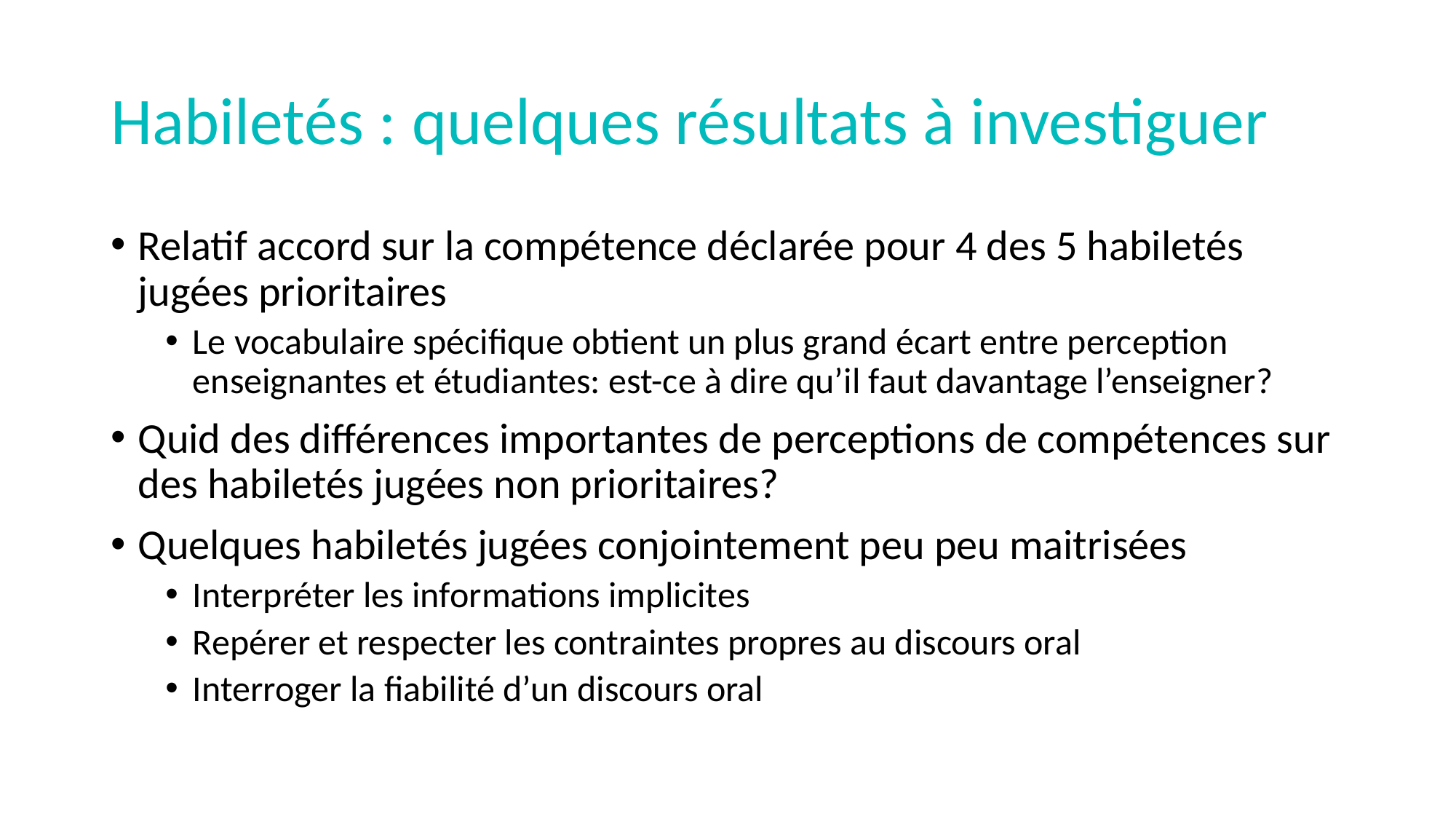

# Habiletés : quelques résultats à investiguer
Relatif accord sur la compétence déclarée pour 4 des 5 habiletés jugées prioritaires
Le vocabulaire spécifique obtient un plus grand écart entre perception enseignantes et étudiantes: est-ce à dire qu’il faut davantage l’enseigner?
Quid des différences importantes de perceptions de compétences sur des habiletés jugées non prioritaires?
Quelques habiletés jugées conjointement peu peu maitrisées
Interpréter les informations implicites
Repérer et respecter les contraintes propres au discours oral
Interroger la fiabilité d’un discours oral